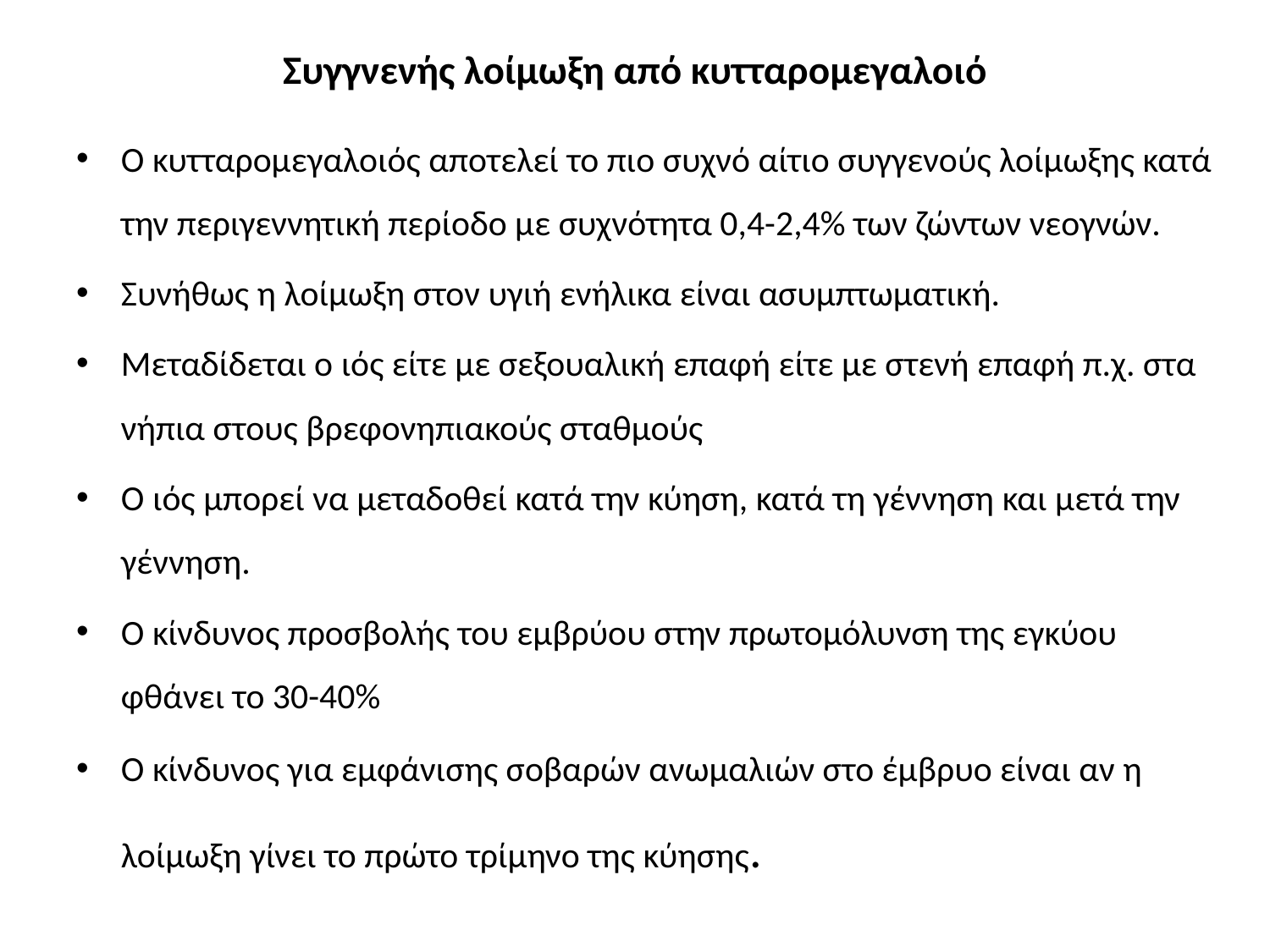

# Συγγνενής λοίμωξη από κυτταρομεγαλοιό
Ο κυτταρομεγαλοιός αποτελεί το πιο συχνό αίτιο συγγενούς λοίμωξης κατά την περιγεννητική περίοδο με συχνότητα 0,4-2,4% των ζώντων νεογνών.
Συνήθως η λοίμωξη στον υγιή ενήλικα είναι ασυμπτωματική.
Μεταδίδεται ο ιός είτε με σεξουαλική επαφή είτε με στενή επαφή π.χ. στα νήπια στους βρεφονηπιακούς σταθμούς
Ο ιός μπορεί να μεταδοθεί κατά την κύηση, κατά τη γέννηση και μετά την γέννηση.
Ο κίνδυνος προσβολής του εμβρύου στην πρωτομόλυνση της εγκύου φθάνει το 30-40%
Ο κίνδυνος για εμφάνισης σοβαρών ανωμαλιών στο έμβρυο είναι αν η λοίμωξη γίνει το πρώτο τρίμηνο της κύησης.